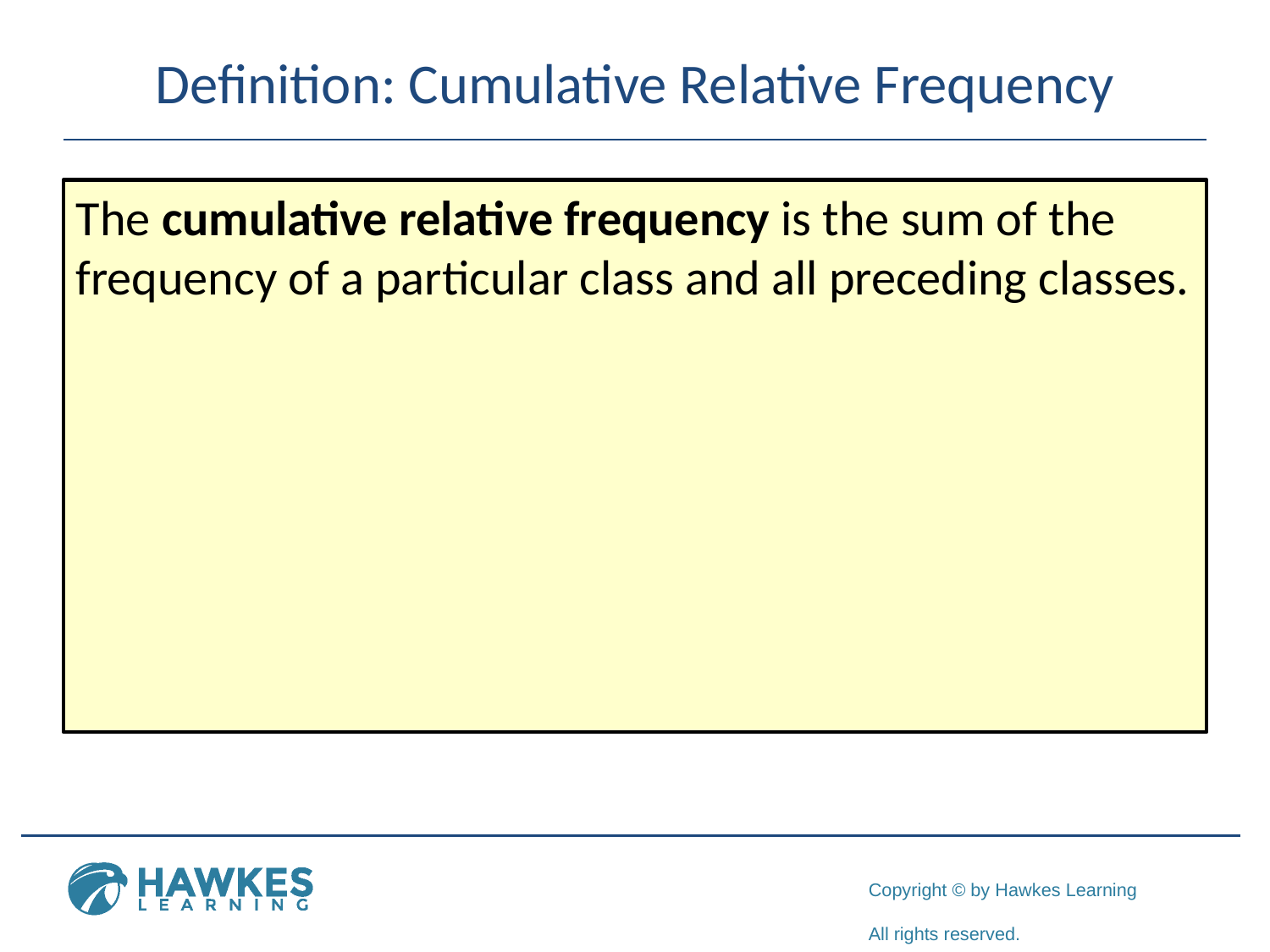

# Definition: Cumulative Relative Frequency
The cumulative relative frequency is the sum of the frequency of a particular class and all preceding classes.